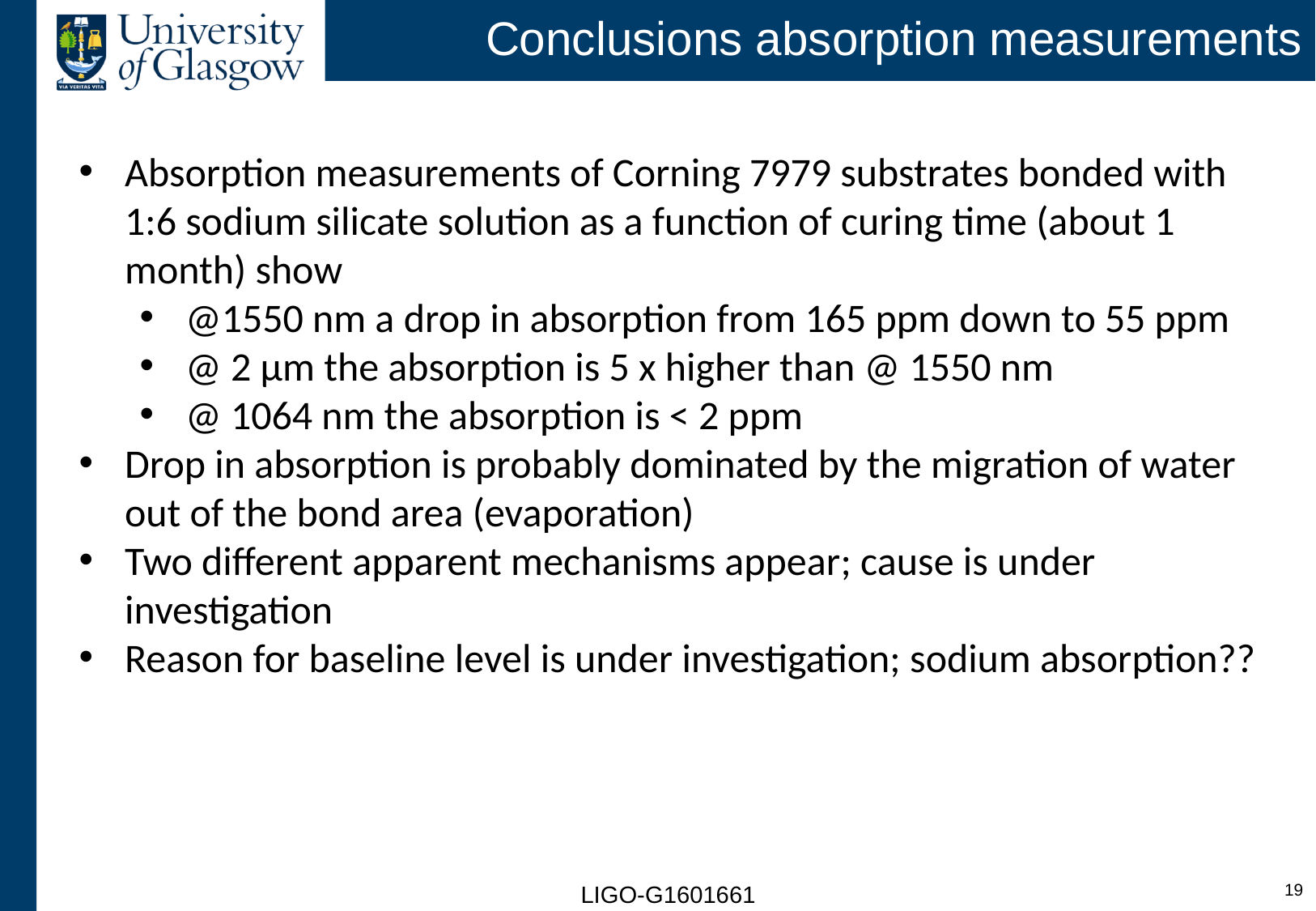

# Conclusions absorption measurements

Absorption measurements of Corning 7979 substrates bonded with 1:6 sodium silicate solution as a function of curing time (about 1 month) show
@1550 nm a drop in absorption from 165 ppm down to 55 ppm
@ 2 µm the absorption is 5 x higher than @ 1550 nm
@ 1064 nm the absorption is < 2 ppm
Drop in absorption is probably dominated by the migration of water out of the bond area (evaporation)
Two different apparent mechanisms appear; cause is under investigation
Reason for baseline level is under investigation; sodium absorption??

19